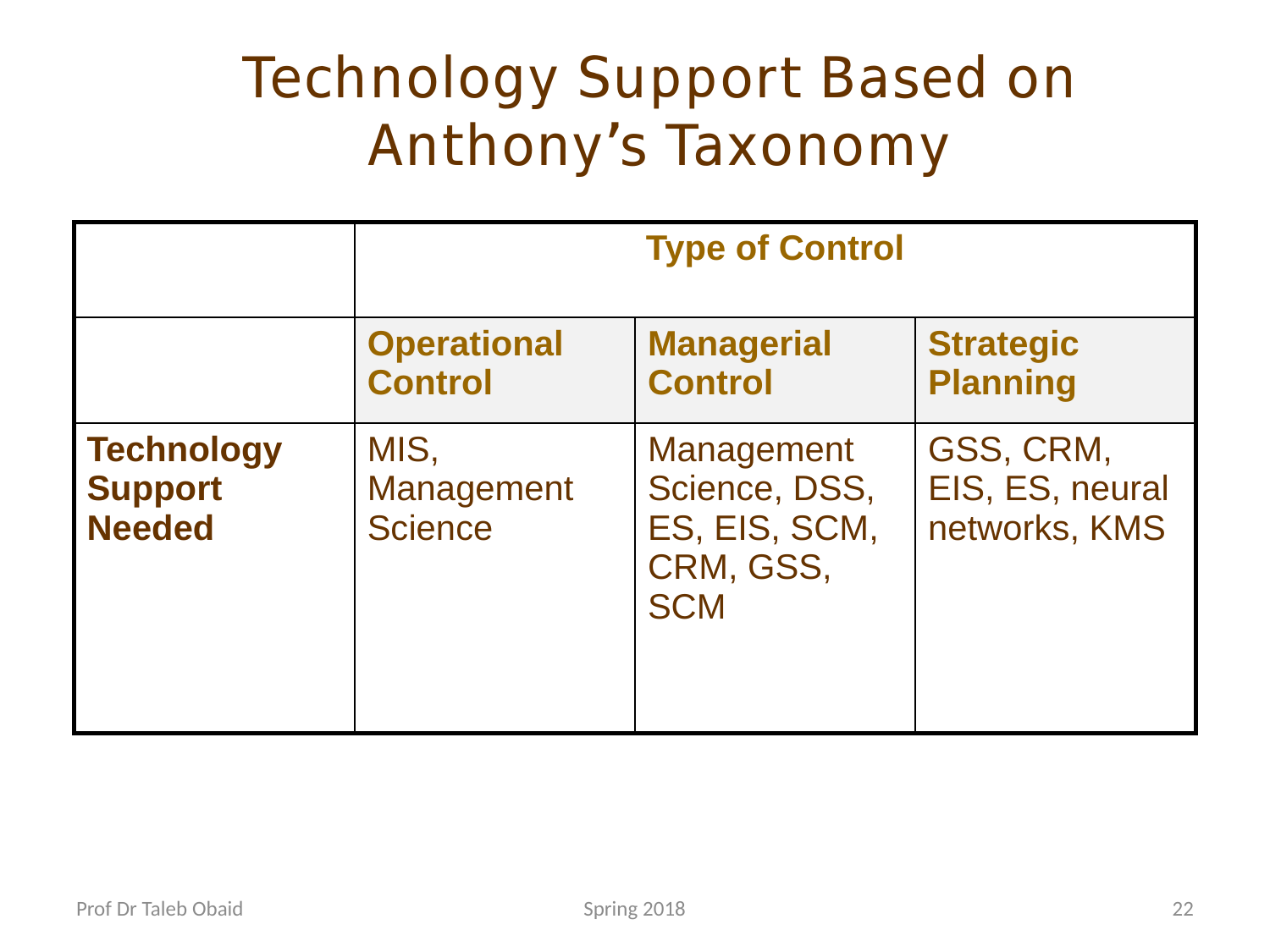

Technology Support Based on Anthony’s Taxonomy
|  | Type of Control |  |  |
| --- | --- | --- | --- |
|  | Operational Control | Managerial Control | Strategic Planning |
| Technology Support Needed | MIS, Management Science | Management Science, DSS, ES, EIS, SCM, CRM, GSS, SCM | GSS, CRM, EIS, ES, neural networks, KMS |
Prof Dr Taleb Obaid
Spring 2018
22